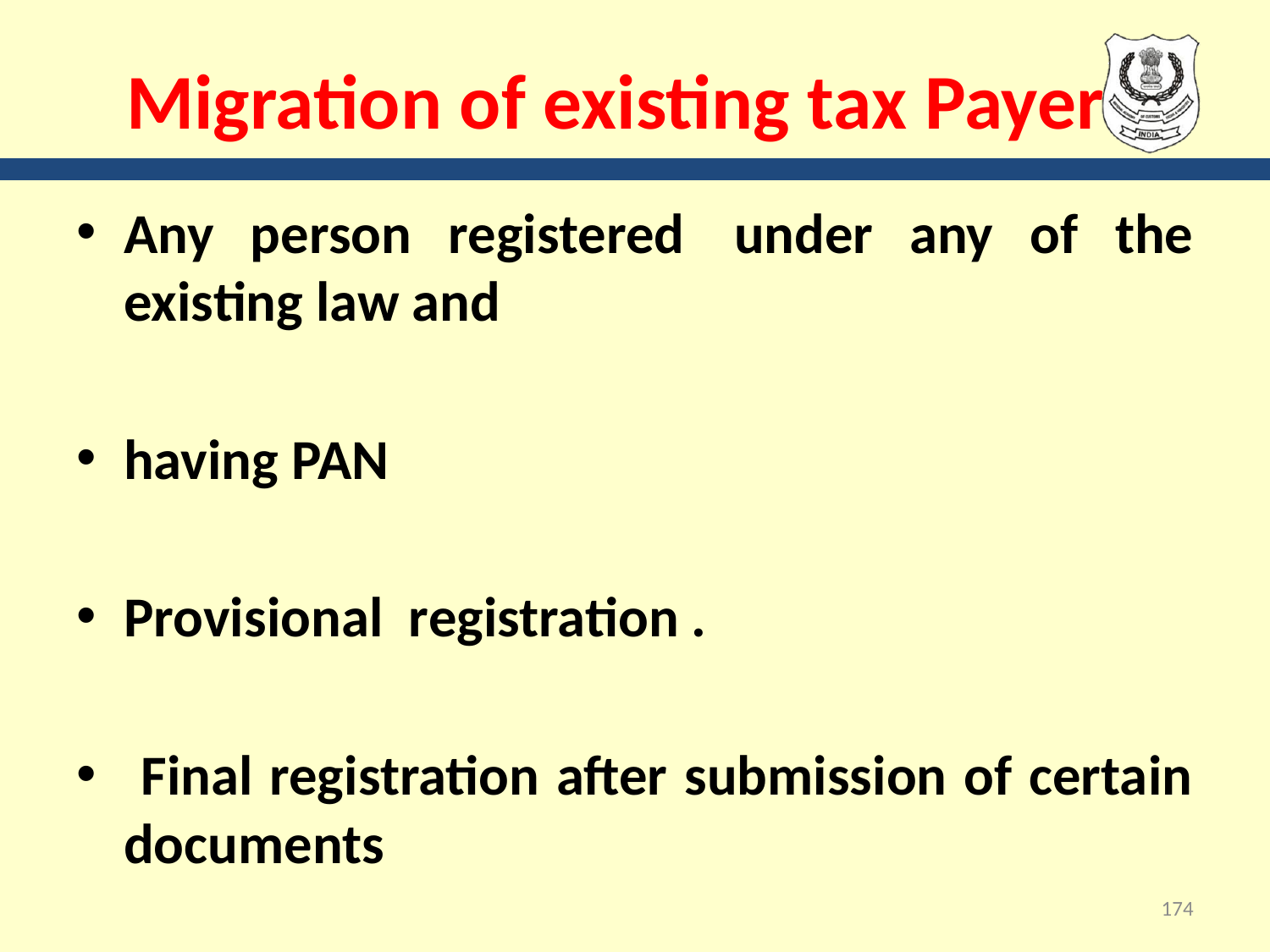

# Migration of existing tax Payer
Any person registered  under any of the existing law and

having PAN

Provisional  registration .

 Final registration after submission of certain documents
174